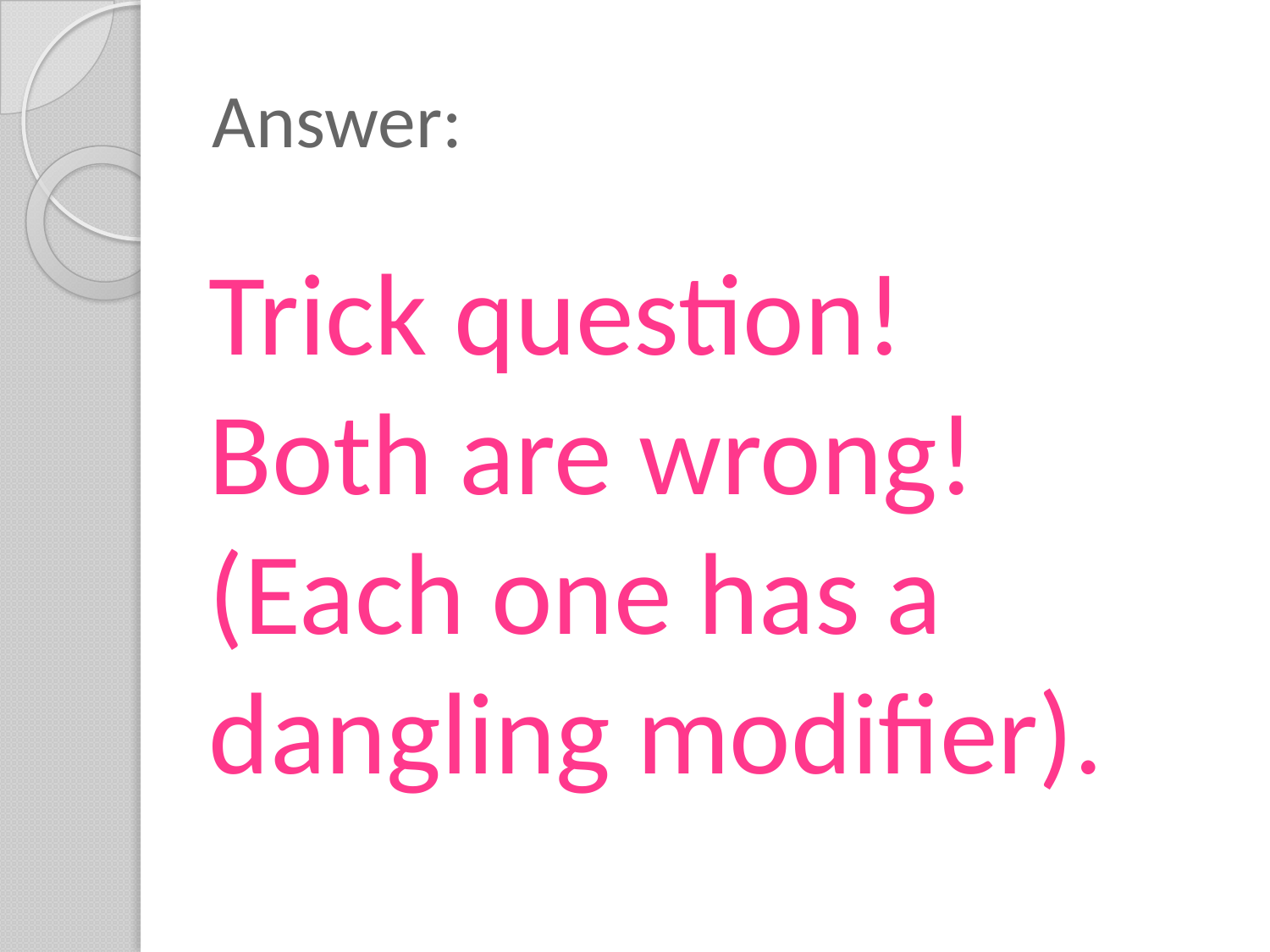

# Answer:
Trick question!
Both are wrong! (Each one has a dangling modifier).